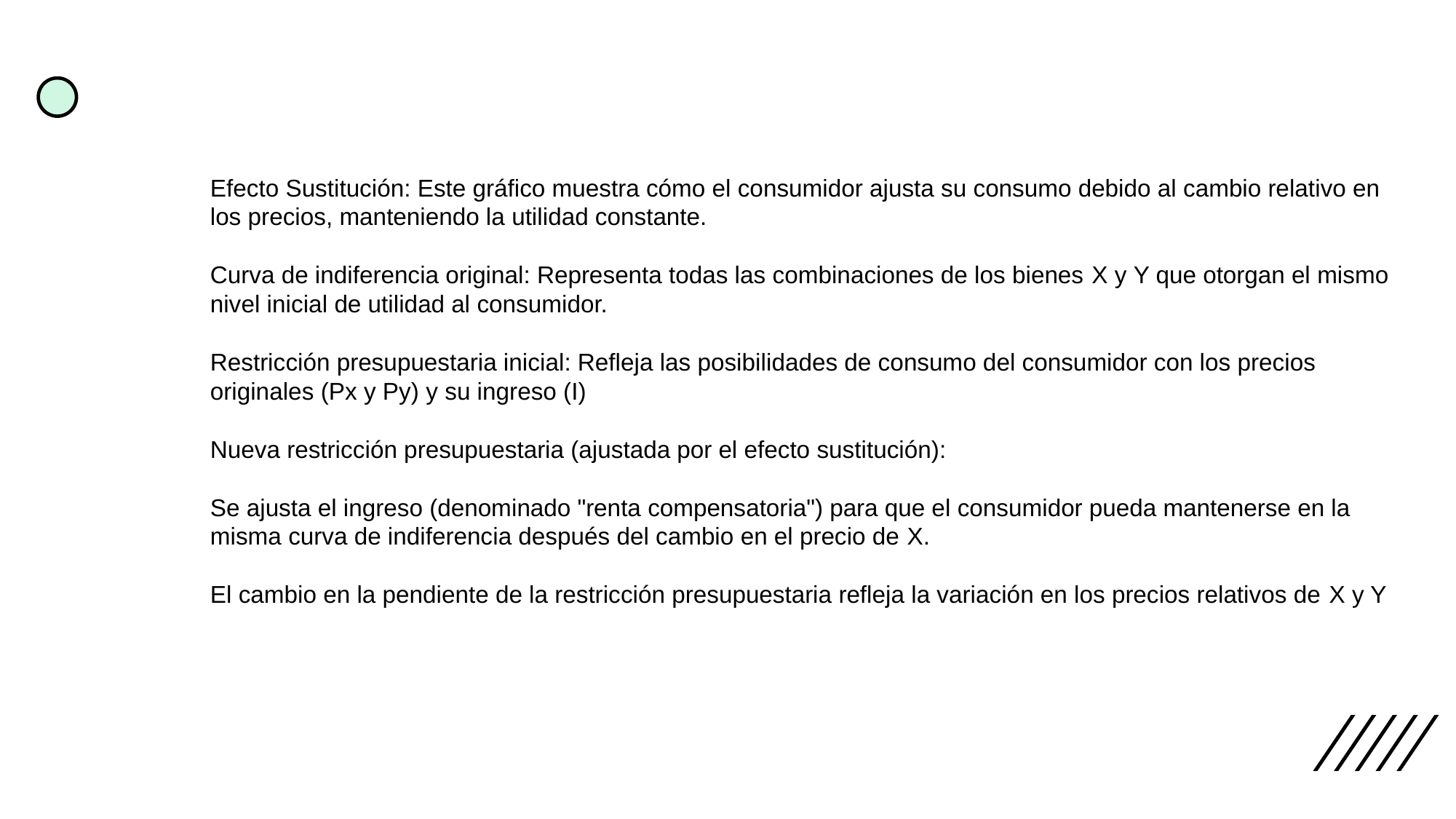

Efecto Sustitución: Este gráfico muestra cómo el consumidor ajusta su consumo debido al cambio relativo en los precios, manteniendo la utilidad constante.

Curva de indiferencia original: Representa todas las combinaciones de los bienes X y Y que otorgan el mismo nivel inicial de utilidad al consumidor.

Restricción presupuestaria inicial: Refleja las posibilidades de consumo del consumidor con los precios originales (Px y Py) y su ingreso (I)

Nueva restricción presupuestaria (ajustada por el efecto sustitución):

Se ajusta el ingreso (denominado "renta compensatoria") para que el consumidor pueda mantenerse en la misma curva de indiferencia después del cambio en el precio de X.

El cambio en la pendiente de la restricción presupuestaria refleja la variación en los precios relativos de X y Y